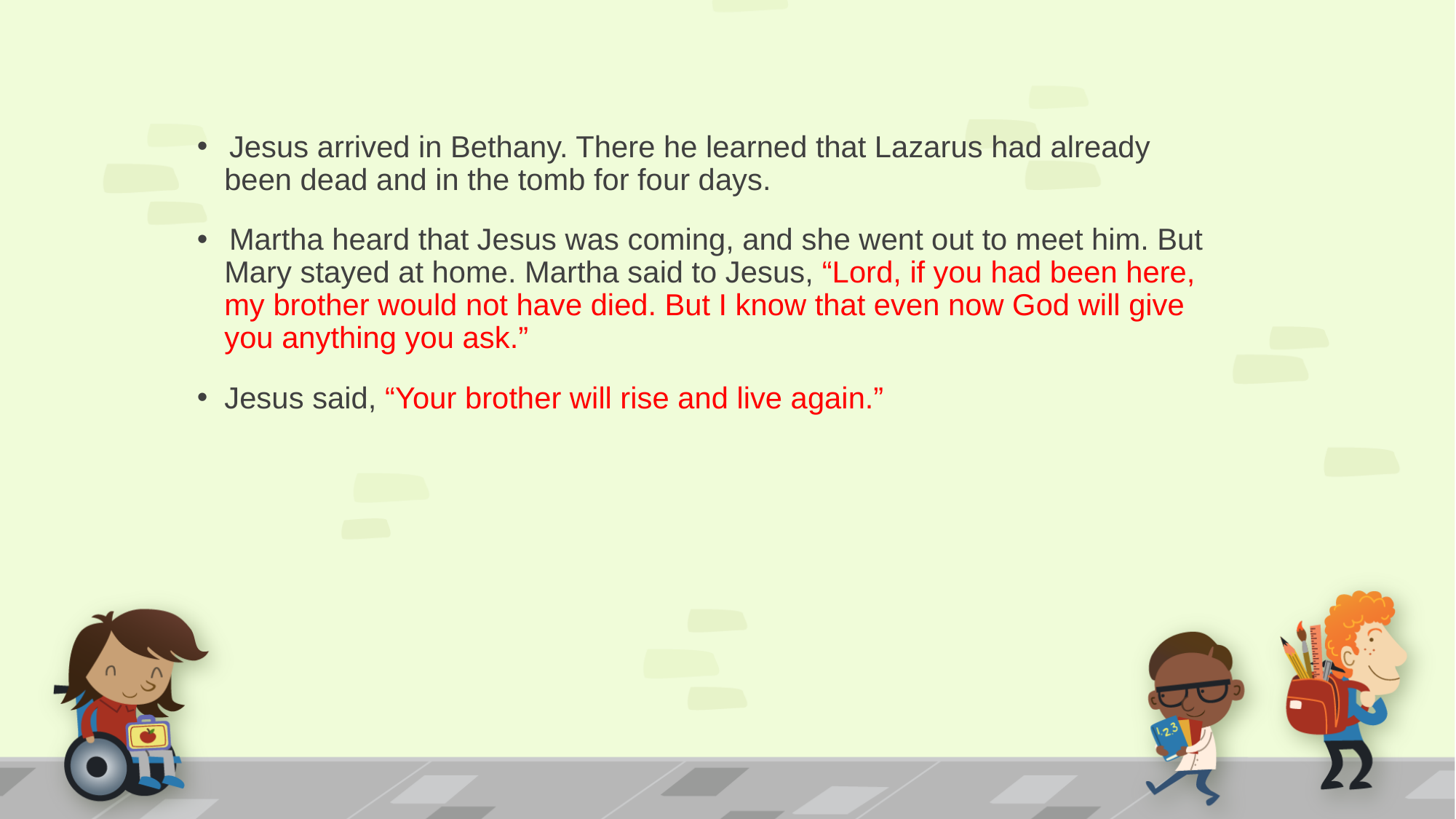

Jesus arrived in Bethany. There he learned that Lazarus had already been dead and in the tomb for four days.
 Martha heard that Jesus was coming, and she went out to meet him. But Mary stayed at home. Martha said to Jesus, “Lord, if you had been here, my brother would not have died. But I know that even now God will give you anything you ask.”
Jesus said, “Your brother will rise and live again.”